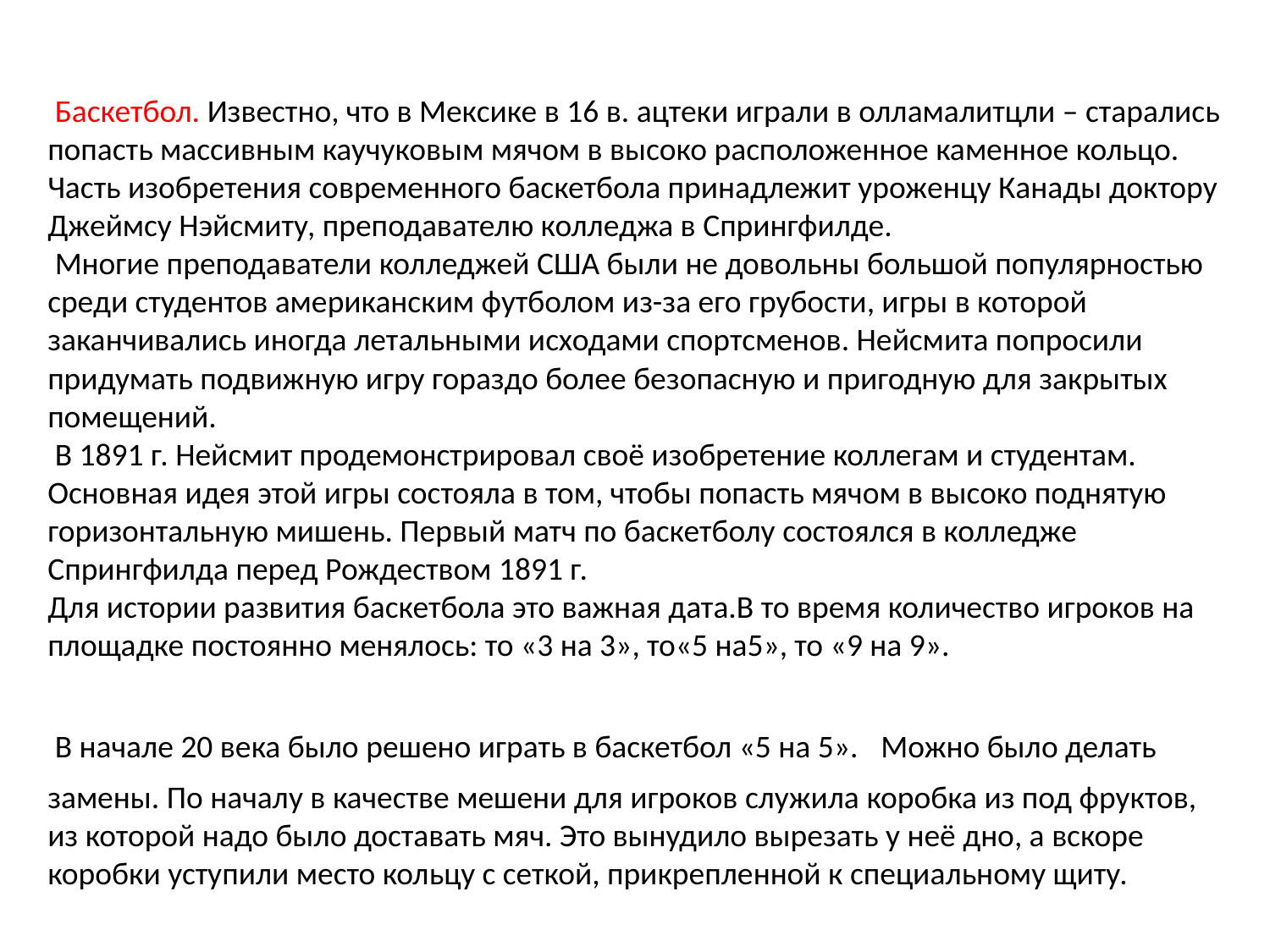

# Баскетбол. Известно, что в Мексике в 16 в. ацтеки играли в олламалитцли – старались попасть массивным каучуковым мячом в высоко расположенное каменное кольцо. Часть изобретения современного баскетбола принадлежит уроженцу Канады доктору Джеймсу Нэйсмиту, преподавателю колледжа в Спрингфилде. Многие преподаватели колледжей США были не довольны большой популярностью среди студентов американским футболом из-за его грубости, игры в которой заканчивались иногда летальными исходами спортсменов. Нейсмита попросили придумать подвижную игру гораздо более безопасную и пригодную для закрытых помещений. В 1891 г. Нейсмит продемонстрировал своё изобретение коллегам и студентам. Основная идея этой игры состояла в том, чтобы попасть мячом в высоко поднятую горизонтальную мишень. Первый матч по баскетболу состоялся в колледже Спрингфилда перед Рождеством 1891 г. Для истории развития баскетбола это важная дата.В то время количество игроков на площадке постоянно менялось: то «3 на 3», то«5 на5», то «9 на 9». В начале 20 века было решено играть в баскетбол «5 на 5». Можно было делать замены. По началу в качестве мешени для игроков служила коробка из под фруктов, из которой надо было доставать мяч. Это вынудило вырезать у неё дно, а вскоре коробки уступили место кольцу с сеткой, прикрепленной к специальному щиту.